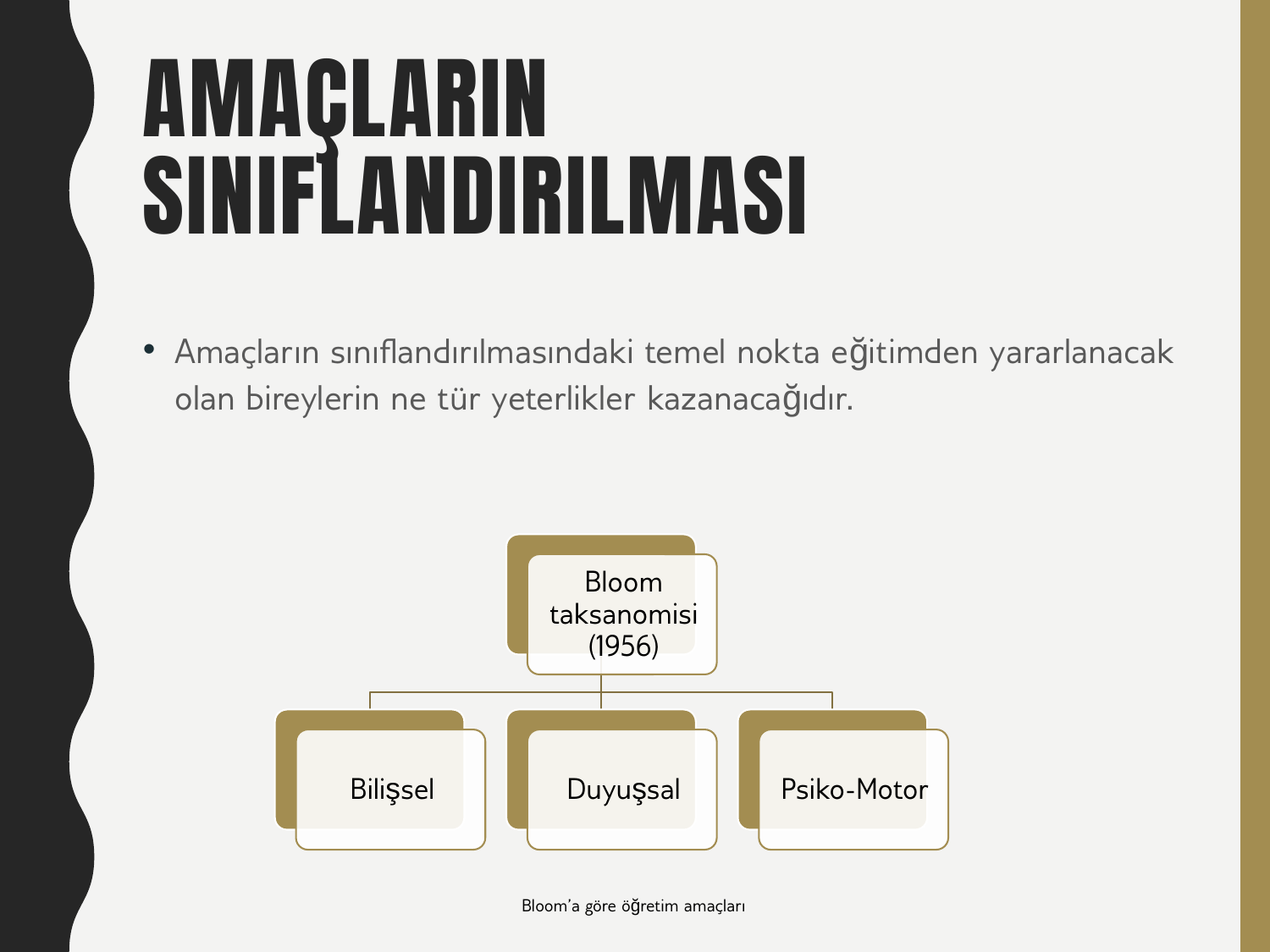

# Amaçların sınıflandırılması
Amaçların sınıflandırılmasındaki temel nokta eğitimden yararlanacak olan bireylerin ne tür yeterlikler kazanacağıdır.
Bloom taksanomisi (1956)
Bilişsel
Duyuşsal
Psiko-Motor
Bloom’a göre öğretim amaçları